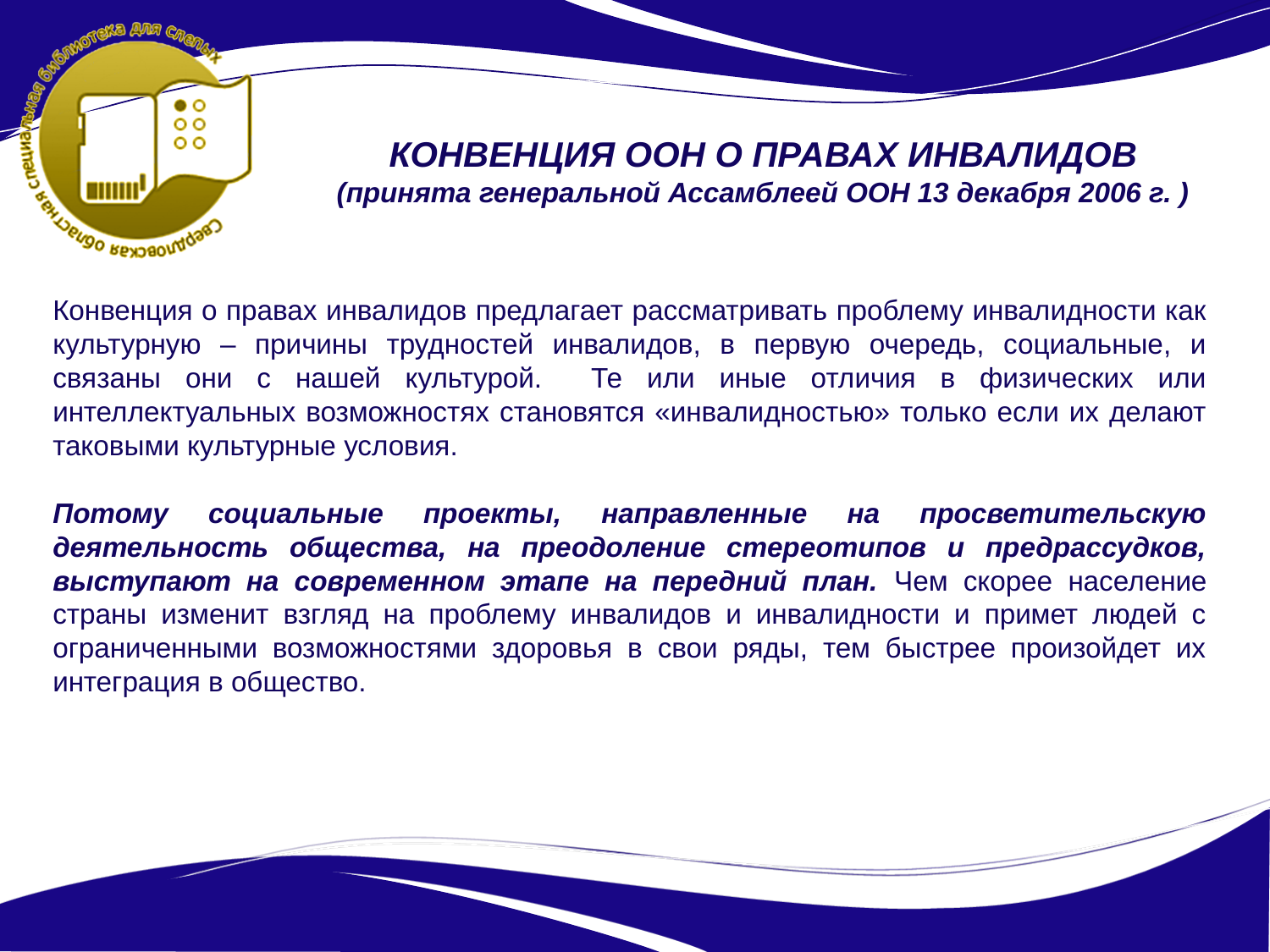

КОНВЕНЦИЯ ООН О ПРАВАХ ИНВАЛИДОВ
(принята генеральной Ассамблеей ООН 13 декабря 2006 г. )
Конвенция о правах инвалидов предлагает рассматривать проблему инвалидности как культурную – причины трудностей инвалидов, в первую очередь, социальные, и связаны они с нашей культурой.  Те или иные отличия в физических или интеллектуальных возможностях становятся «инвалидностью» только если их делают таковыми культурные условия.

Потому социальные проекты, направленные на просветительскую деятельность общества, на преодоление стереотипов и предрассудков, выступают на современном этапе на передний план. Чем скорее население страны изменит взгляд на проблему инвалидов и инвалидности и примет людей с ограниченными возможностями здоровья в свои ряды, тем быстрее произойдет их интеграция в общество.